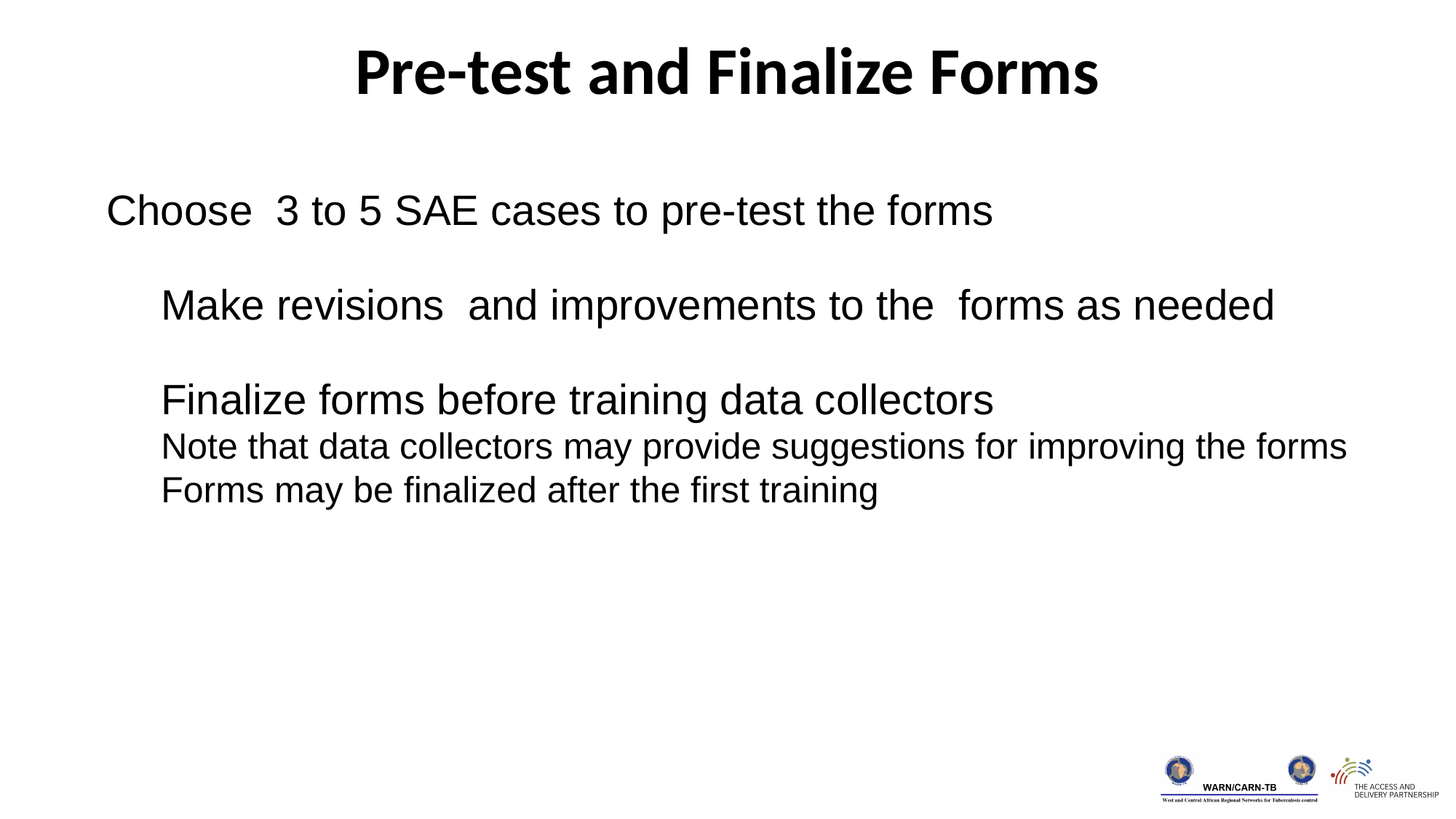

Pre-test and Finalize Forms
Choose  3 to 5 SAE cases to pre-test the forms

Make revisions  and improvements to the  forms as needed

Finalize forms before training data collectors
Note that data collectors may provide suggestions for improving the forms
Forms may be finalized after the first training